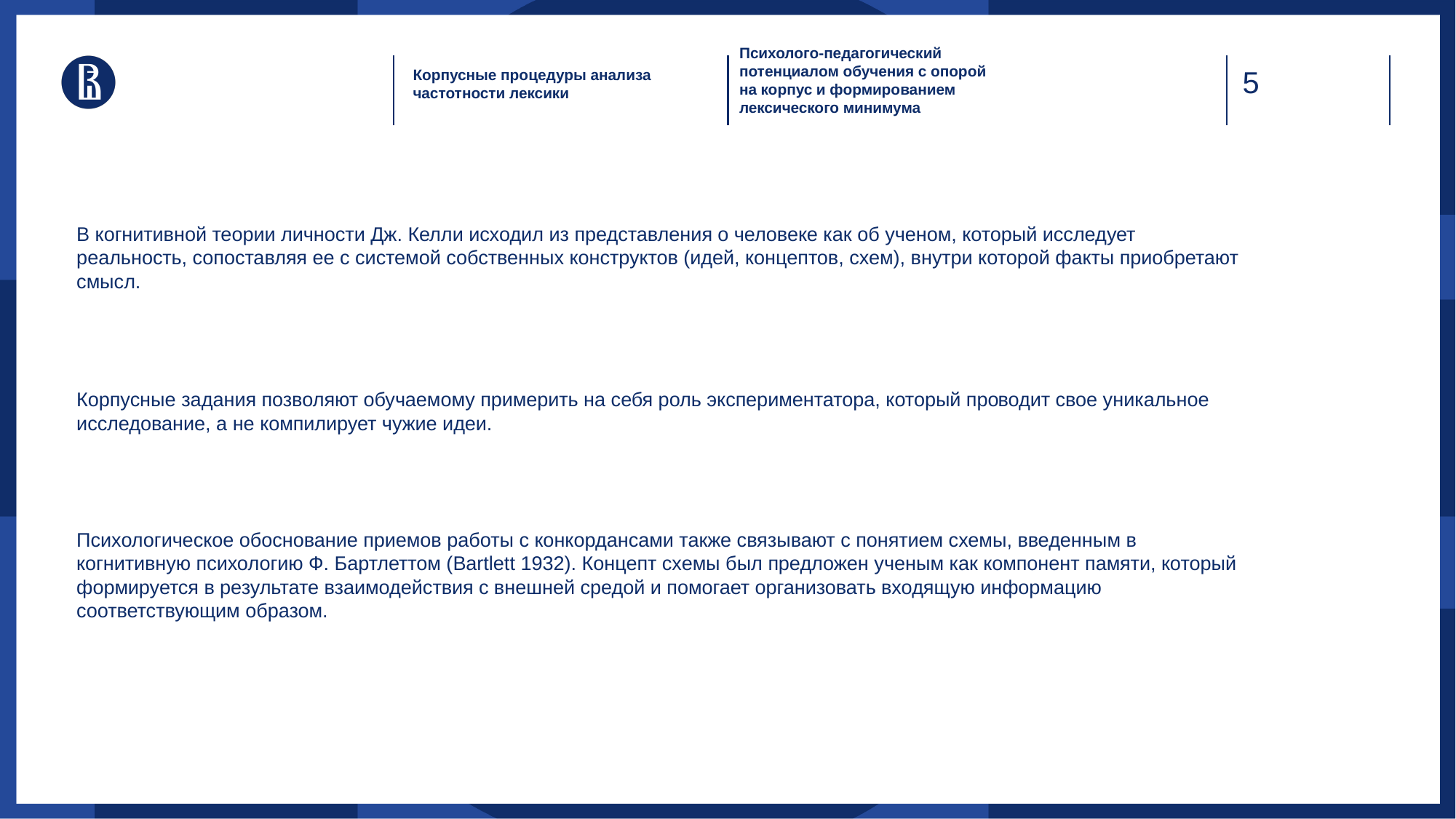

Психолого-педагогический потенциалом обучения с опорой на корпус и формированием лексического минимума

Корпусные процедуры анализа частотности лексики

В когнитивной теории личности Дж. Келли исходил из представления о человеке как об ученом, который исследует реальность, сопоставляя ее с системой собственных конструктов (идей, концептов, схем), внутри которой факты приобретают смысл.

Корпусные задания позволяют обучаемому примерить на себя роль экспериментатора, который про­водит свое уникальное исследование, а не компилирует чужие идеи.

Психологическое обоснование приемов работы с конкордансами также связывают с понятием схемы, введенным в когнитивную психологию Ф. Барт­леттом (Bartlett 1932). Концепт схемы был предложен ученым как компонент памяти, который формируется в результате взаимодействия с внешней средой и помогает организовать входящую информацию соответствующим образом.